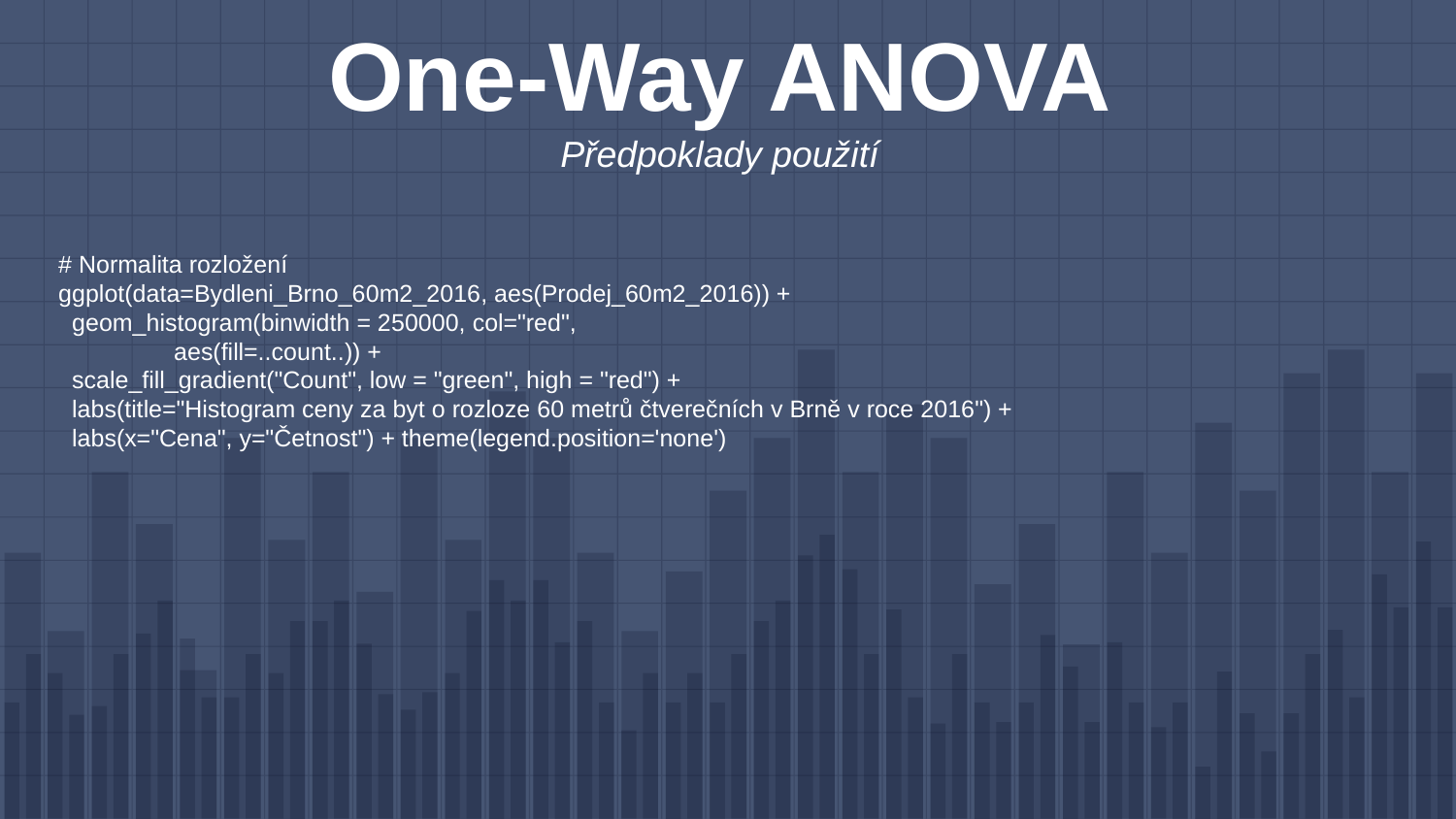

# One-Way ANOVA Předpoklady použití
# Normalita rozložení
ggplot(data=Bydleni_Brno_60m2_2016, aes(Prodej_60m2_2016)) +
  geom_histogram(binwidth = 250000, col="red",
                 aes(fill=..count..)) +
  scale_fill_gradient("Count", low = "green", high = "red") +
  labs(title="Histogram ceny za byt o rozloze 60 metrů čtverečních v Brně v roce 2016") +
  labs(x="Cena", y="Četnost") + theme(legend.position='none')